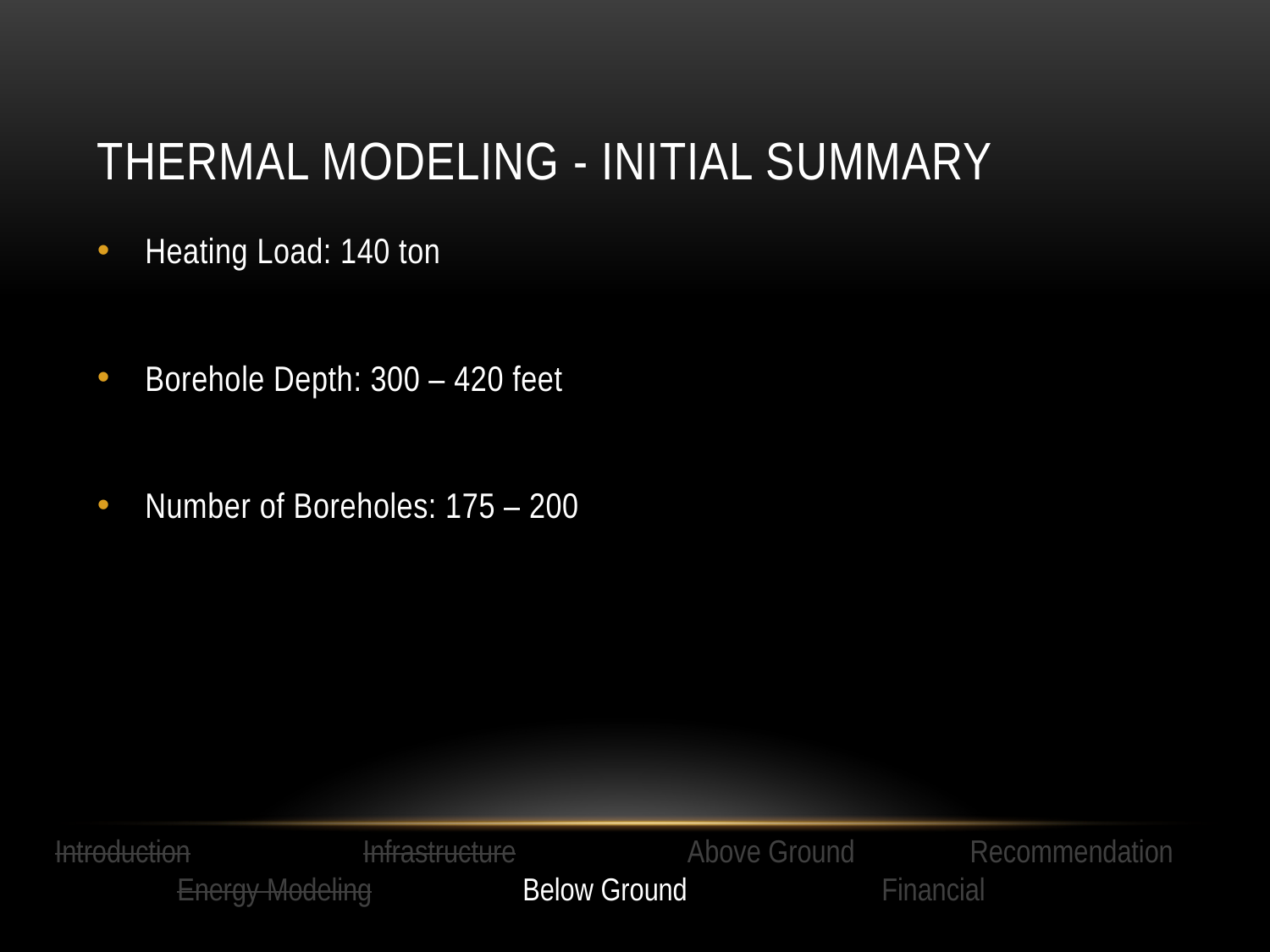

# Thermal Modeling - initial Summary
Heating Load: 140 ton

Borehole Depth: 300 – 420 feet

Number of Boreholes: 175 – 200

Introduction                        Infrastructure                        Above Ground                Recommendation
                 Energy Modeling                     Below Ground                           Financial